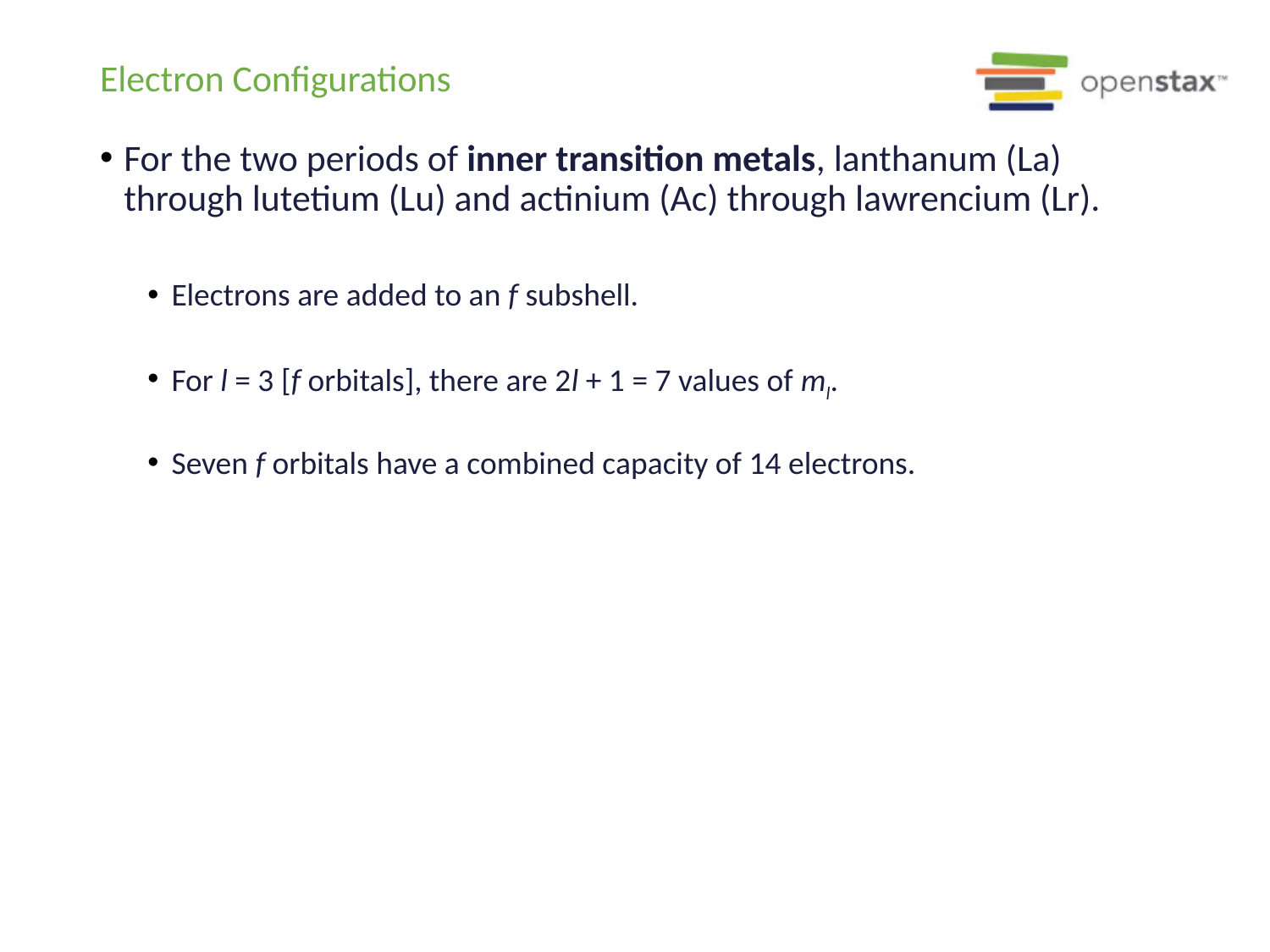

# Electron Configurations
For the two periods of inner transition metals, lanthanum (La) through lutetium (Lu) and actinium (Ac) through lawrencium (Lr).

Electrons are added to an f subshell.

For l = 3 [f orbitals], there are 2l + 1 = 7 values of ml.

Seven f orbitals have a combined capacity of 14 electrons.